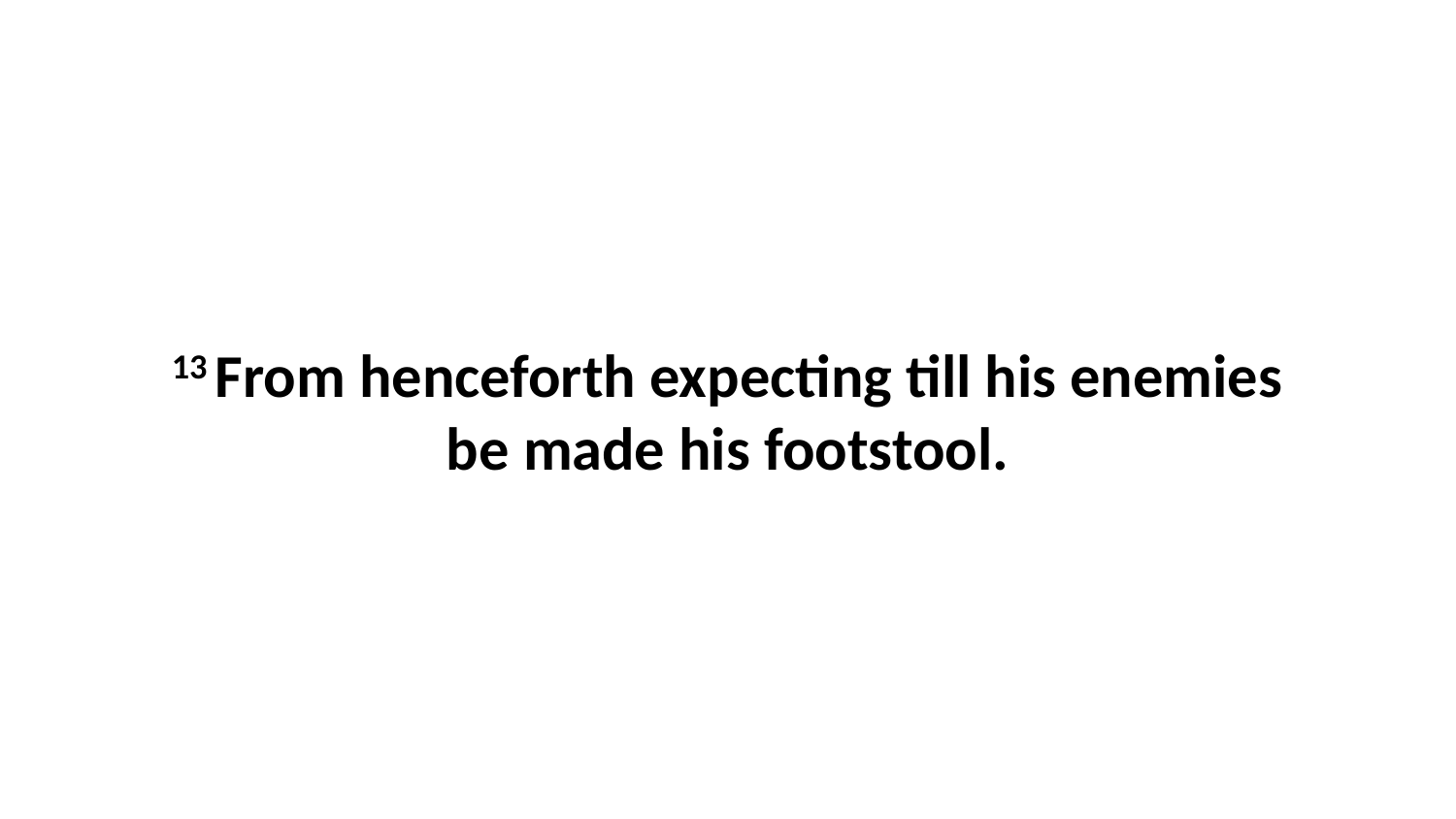

13 From henceforth expecting till his enemies be made his footstool.